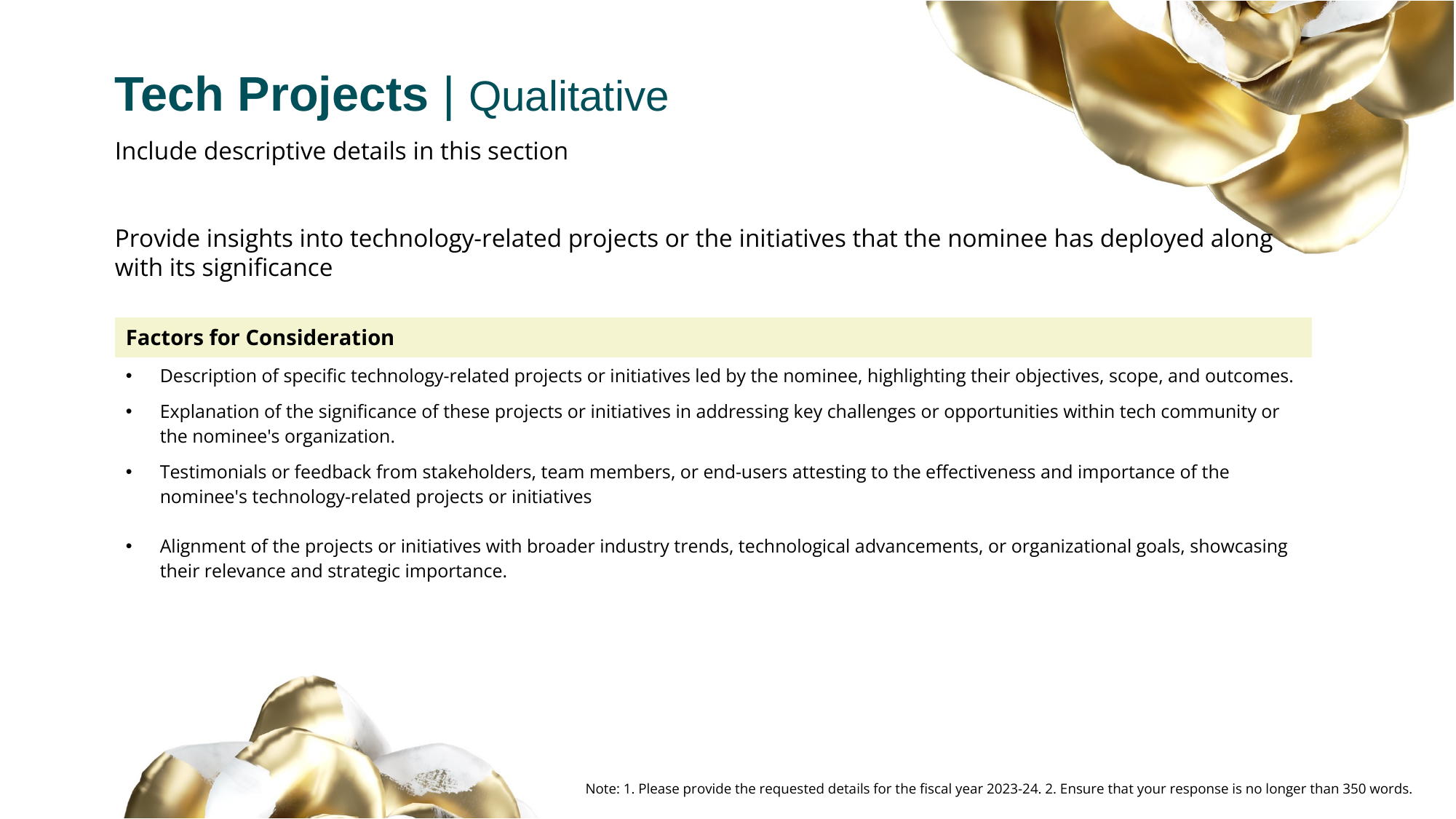

Tech Projects | Qualitative
Include descriptive details in this section
Provide insights into technology-related projects or the initiatives that the nominee has deployed along with its significance
| Factors for Consideration |
| --- |
| Description of specific technology-related projects or initiatives led by the nominee, highlighting their objectives, scope, and outcomes. |
| Explanation of the significance of these projects or initiatives in addressing key challenges or opportunities within tech community or the nominee's organization. |
| Testimonials or feedback from stakeholders, team members, or end-users attesting to the effectiveness and importance of the nominee's technology-related projects or initiatives Alignment of the projects or initiatives with broader industry trends, technological advancements, or organizational goals, showcasing their relevance and strategic importance. |
Note: 1. Please provide the requested details for the fiscal year 2023-24. 2. Ensure that your response is no longer than 350 words.